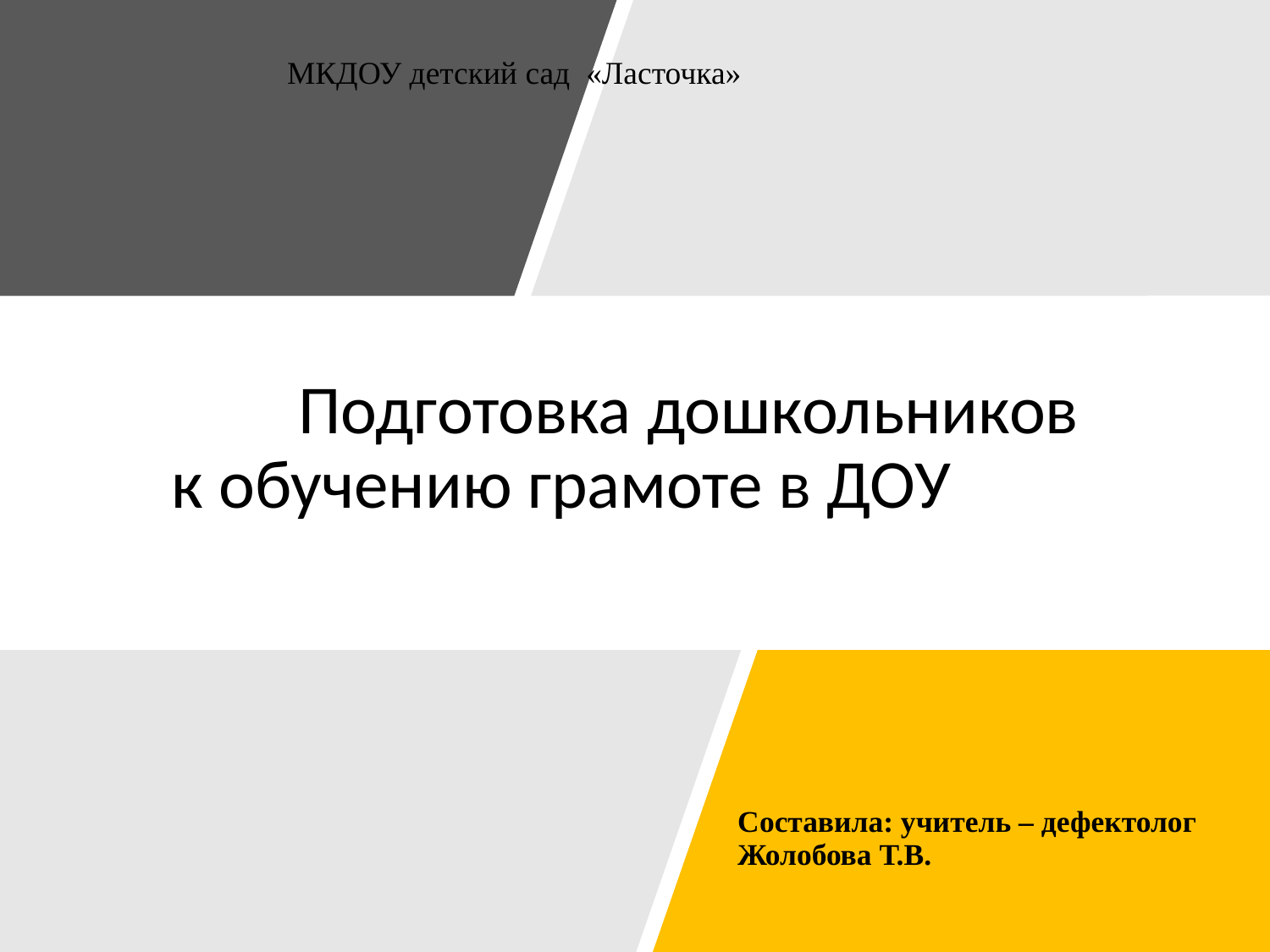

МКДОУ детский сад  «Ласточка»
# Подготовка дошкольников к обучению грамоте в ДОУ

Составила: учитель – дефектолог Жолобова Т.В.